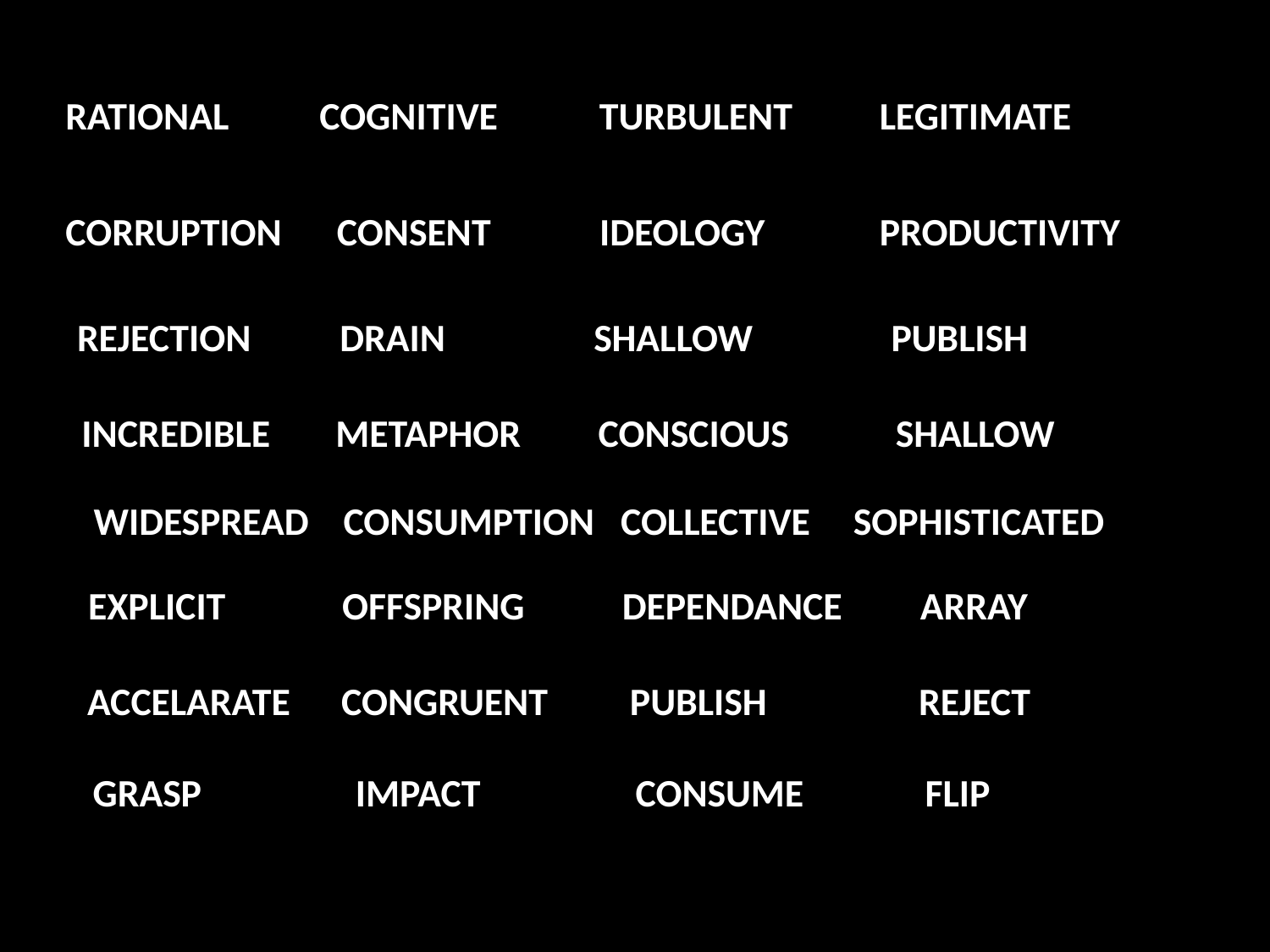

RATIONAL	COGNITIVE	   TURBULENT	      LEGITIMATE
CORRUPTION	  CONSENT	   IDEOLOGY	      PRODUCTIVITY
REJECTION    	 DRAIN    	 SHALLOW    	      PUBLISH
INCREDIBLE    	METAPHOR   	 CONSCIOUS   	      SHALLOW
WIDESPREAD    CONSUMPTION   COLLECTIVE     SOPHISTICATED
EXPLICIT  	OFFSPRING   	   DEPENDANCE         ARRAY
ACCELARATE   	CONGRUENT   	    PUBLISH    	        REJECT
GRASP 		 IMPACT  	    CONSUME              FLIP